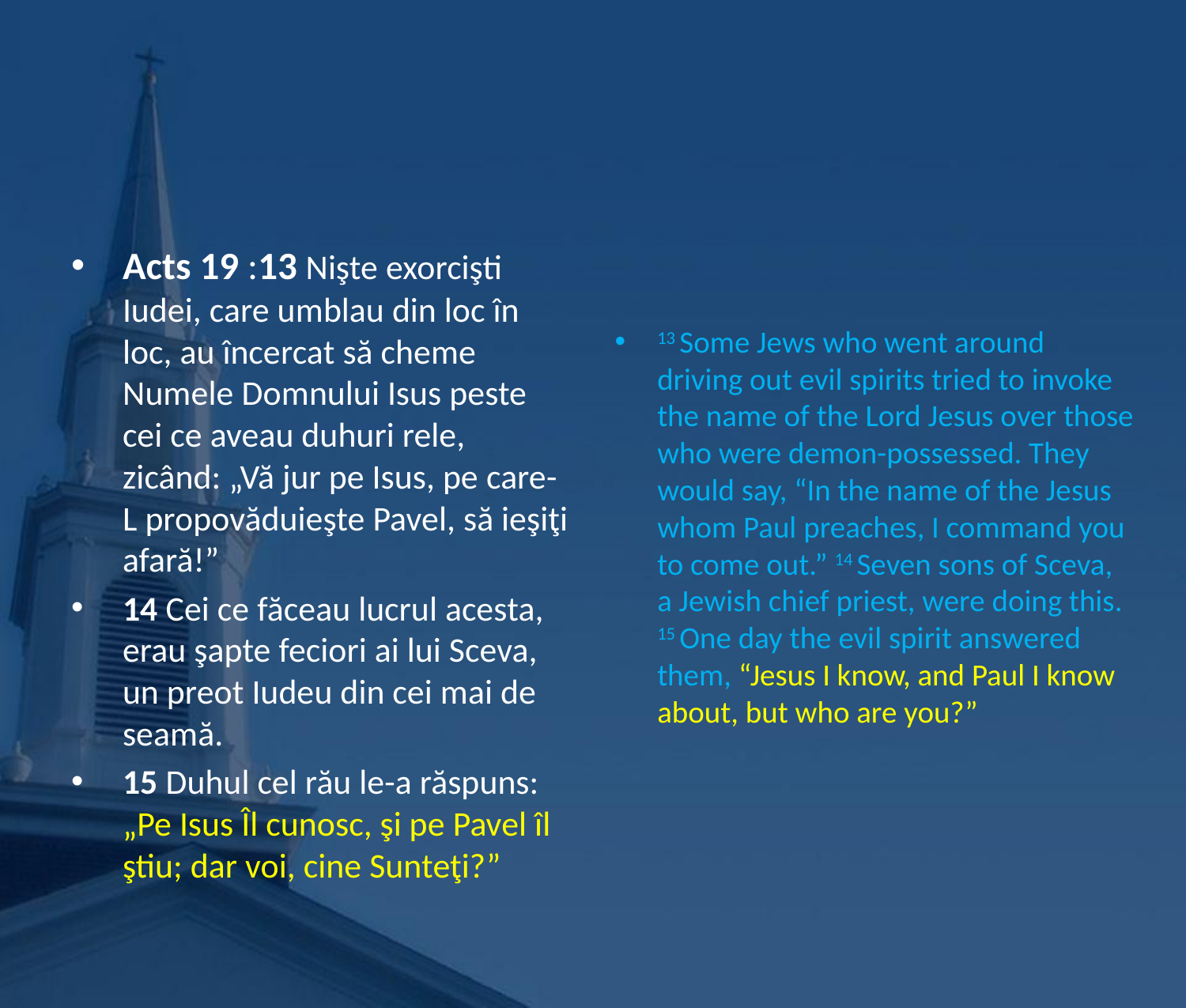

#
Acts 19 :13 Nişte exorcişti Iudei, care umblau din loc în loc, au încercat să cheme Numele Domnului Isus peste cei ce aveau duhuri rele, zicând: „Vă jur pe Isus, pe care-L propovăduieşte Pavel, să ieşiţi afară!”
14 Cei ce făceau lucrul acesta, erau şapte feciori ai lui Sceva, un preot Iudeu din cei mai de seamă.
15 Duhul cel rău le-a răspuns: „Pe Isus Îl cunosc, şi pe Pavel îl ştiu; dar voi, cine Sunteţi?”

13 Some Jews who went around driving out evil spirits tried to invoke the name of the Lord Jesus over those who were demon-possessed. They would say, “In the name of the Jesus whom Paul preaches, I command you to come out.” 14 Seven sons of Sceva, a Jewish chief priest, were doing this. 15 One day the evil spirit answered them, “Jesus I know, and Paul I know about, but who are you?”